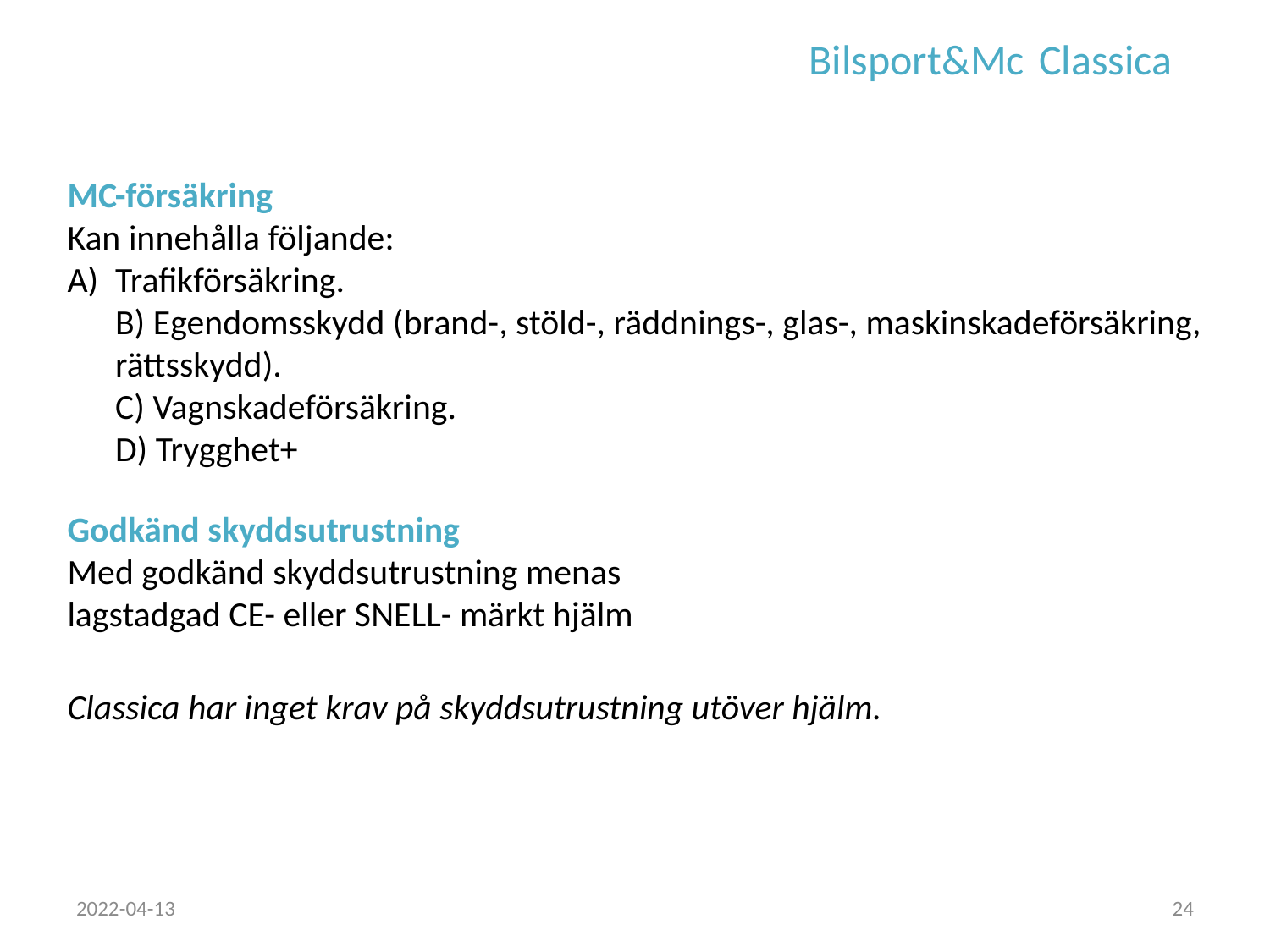

Bilsport&Mc  Classica
MC-försäkring
Kan innehålla följande:
Trafikförsäkring.
B) Egendomsskydd (brand-, stöld-, räddnings-, glas-, maskinskadeförsäkring, rättsskydd).
C) Vagnskadeförsäkring.
D) Trygghet+

Godkänd skyddsutrustning
Med godkänd skyddsutrustning menas
lagstadgad CE- eller SNELL- märkt hjälm

Classica har inget krav på skyddsutrustning utöver hjälm.

2022-04-13

24